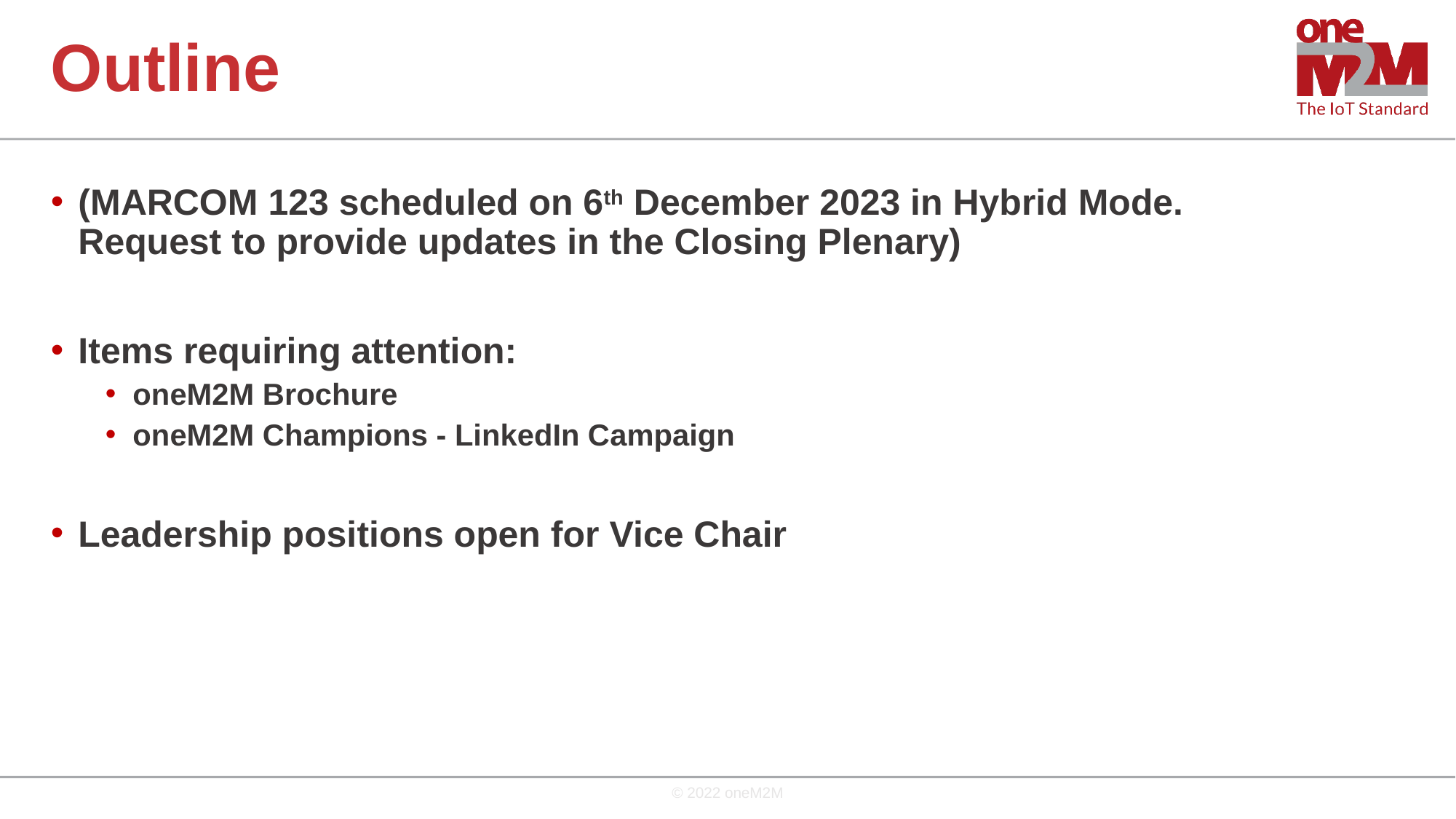

# Outline
(MARCOM 123 scheduled on 6th December 2023 in Hybrid Mode. Request to provide updates in the Closing Plenary)

Items requiring attention:
oneM2M Brochure
oneM2M Champions - LinkedIn Campaign

Leadership positions open for Vice Chair

© 2022 oneM2M